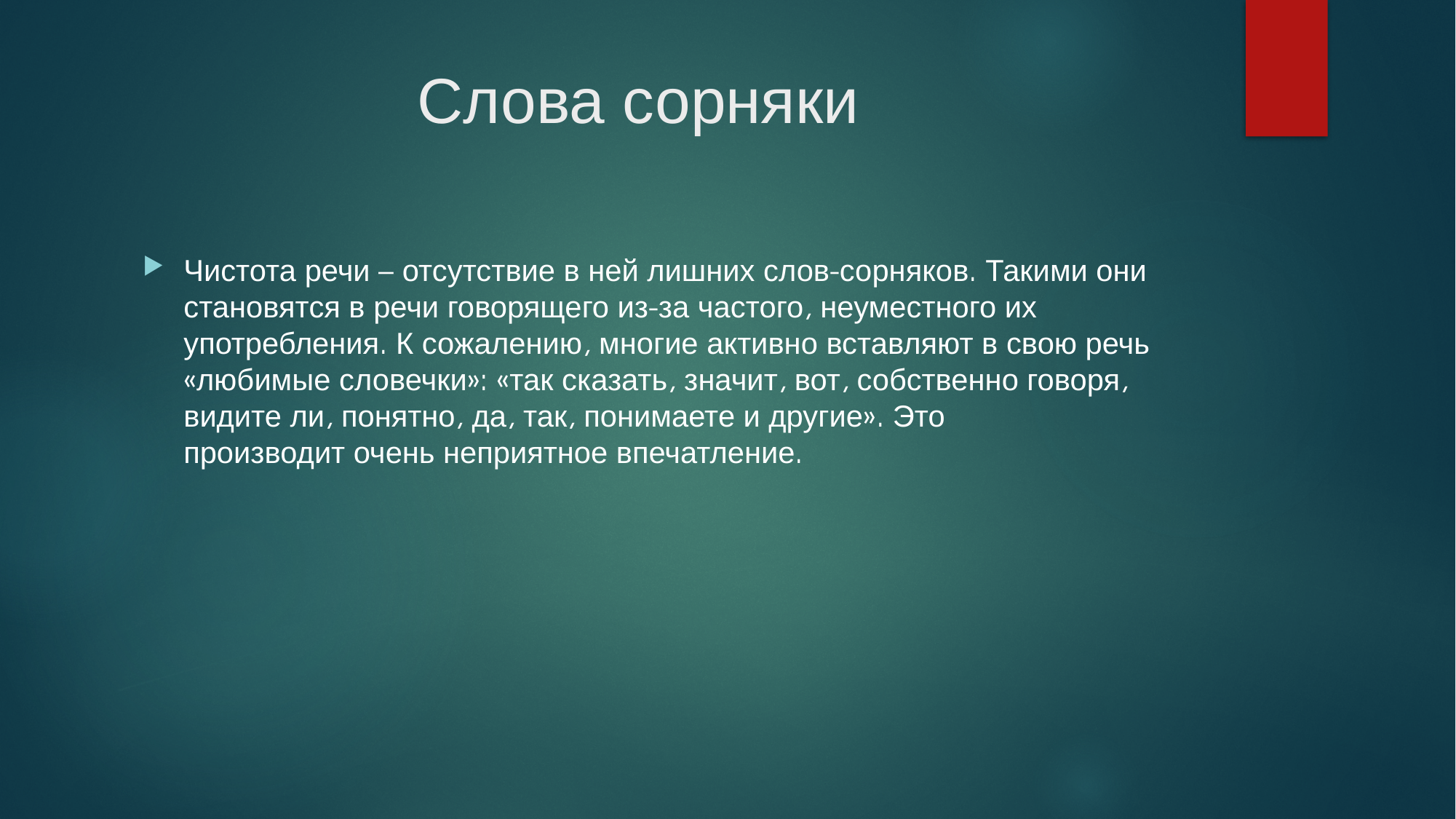

# Слова сорняки
Чистота речи – отсутствие в ней лишних слов-сорняков. Такими они становятся в речи говорящего из-за частого, неуместного их употребления. К сожалению, многие активно вставляют в свою речь «любимые словечки»: «так сказать, значит, вот, собственно говоря, видите ли, понятно, да, так, понимаете и другие». Это производит очень неприятное впечатление.